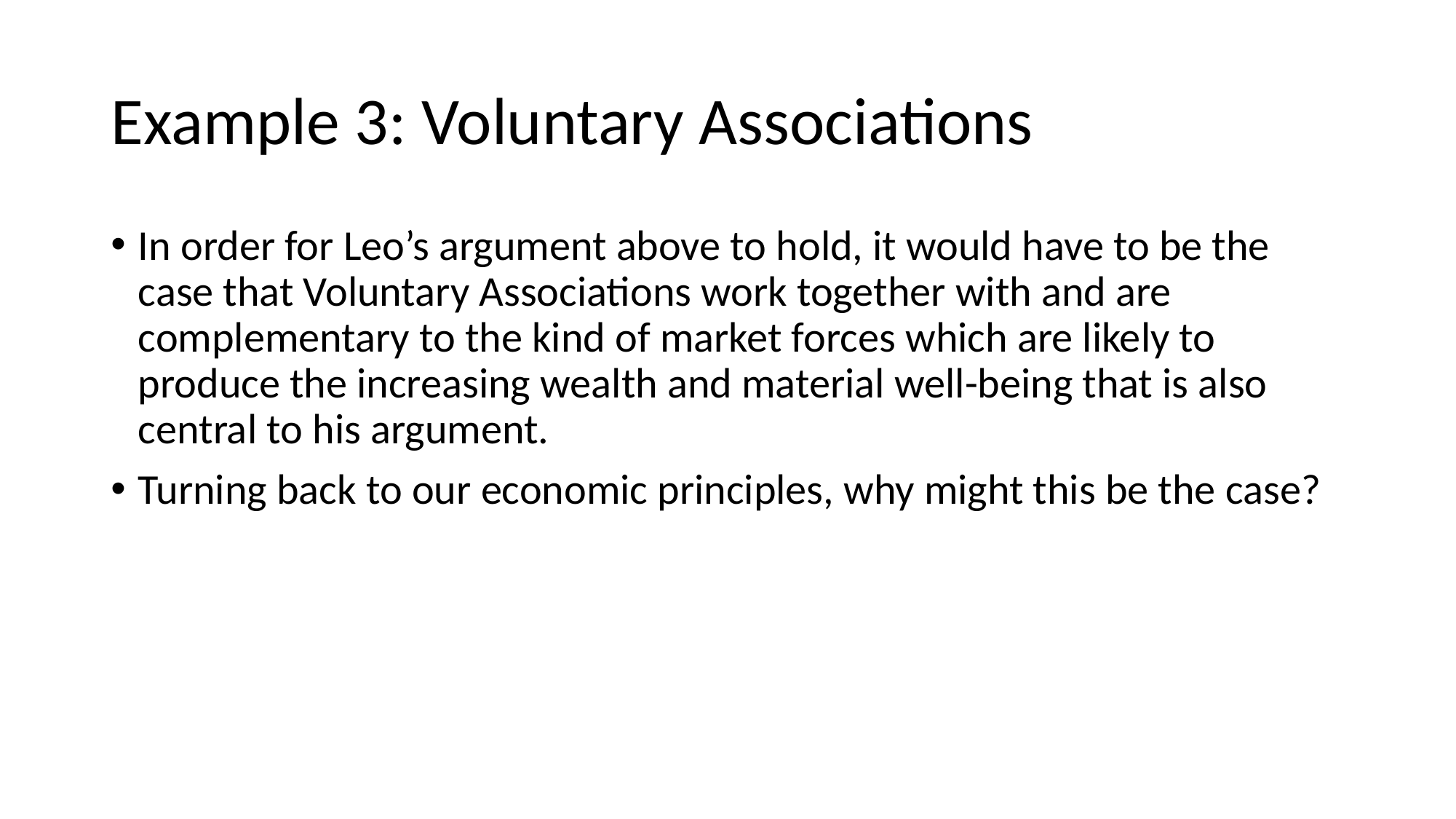

# Example 3: Voluntary Associations
In order for Leo’s argument above to hold, it would have to be the case that Voluntary Associations work together with and are complementary to the kind of market forces which are likely to produce the increasing wealth and material well-being that is also central to his argument.
Turning back to our economic principles, why might this be the case?